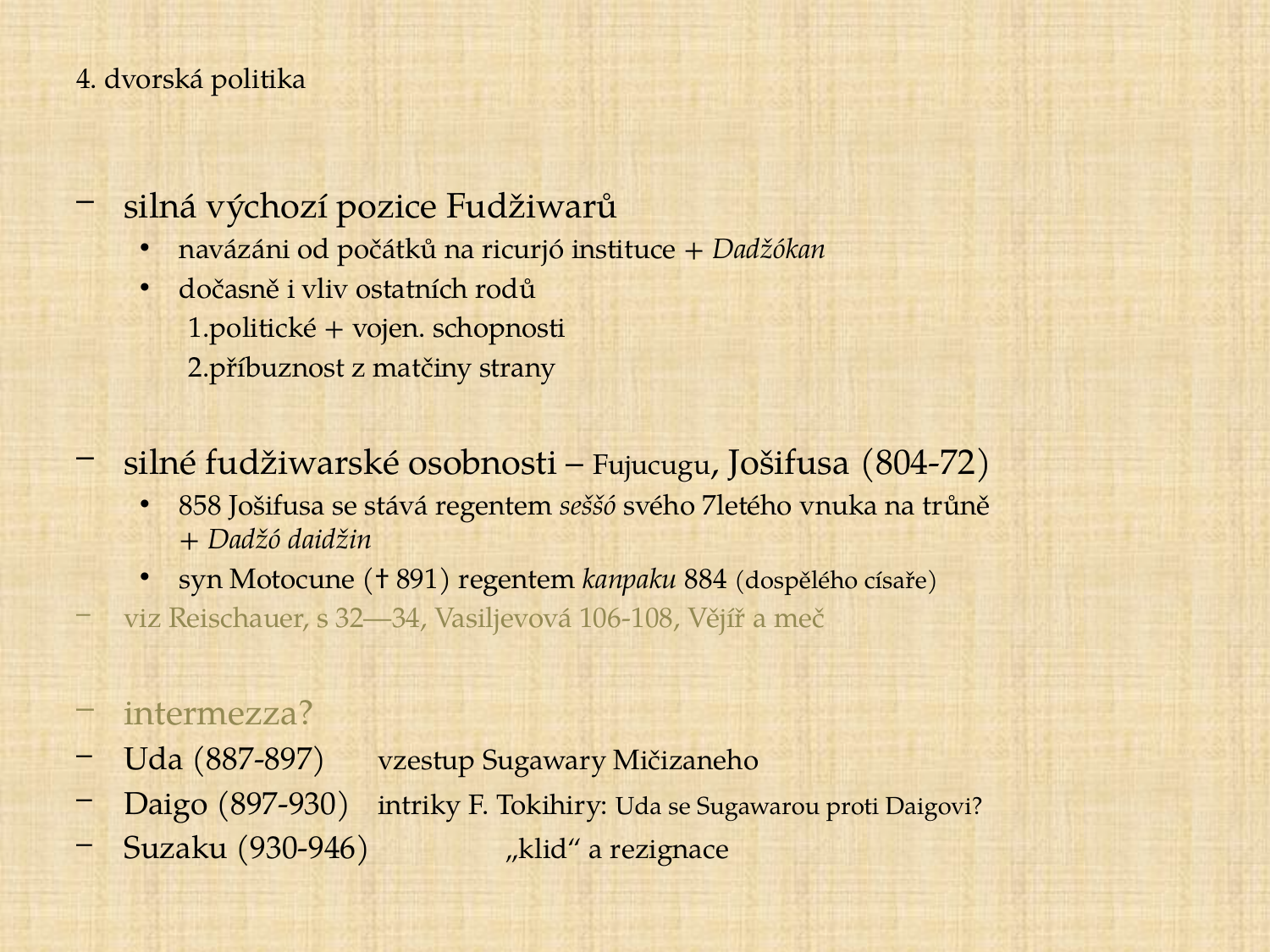

# 4. dvorská politika
silná výchozí pozice Fudžiwarů
navázáni od počátků na ricurjó instituce + Dadžókan
dočasně i vliv ostatních rodů
politické + vojen. schopnosti
příbuznost z matčiny strany

silné fudžiwarské osobnosti – Fujucugu, Jošifusa (804-72)
858 Jošifusa se stává regentem seššó svého 7letého vnuka na trůně                           + Dadžó daidžin
syn Motocune († 891) regentem kanpaku 884 (dospělého císaře)
viz Reischauer, s 32—34, Vasiljevová 106-108, Vějíř a meč

intermezza?
Uda (887-897)  	vzestup Sugawary Mičizaneho
Daigo (897-930) 	intriky F. Tokihiry: Uda se Sugawarou proti Daigovi?
Suzaku (930-946) 	„klid“ a rezignace